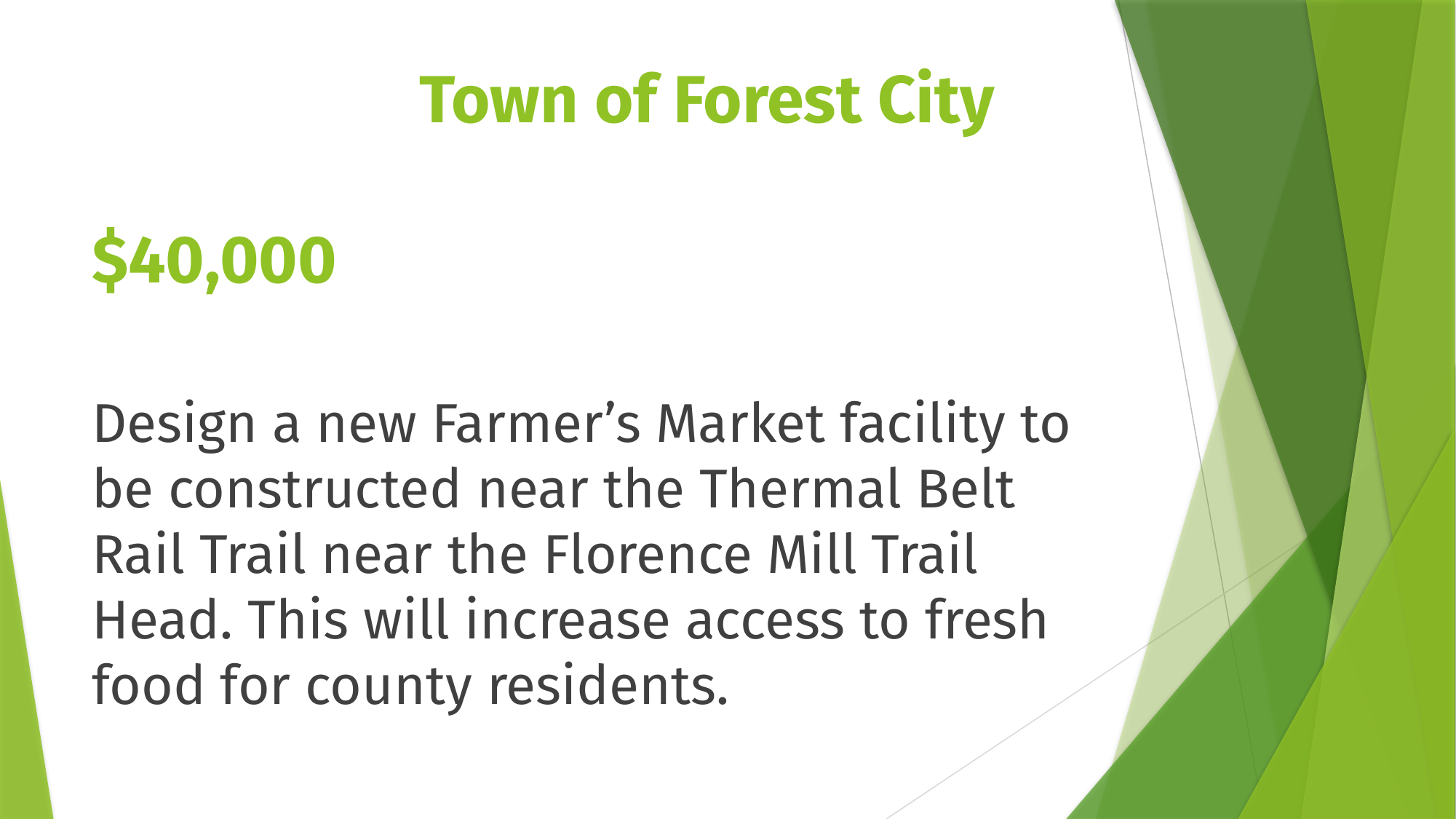

# Town of Forest City $40,000
Design a new Farmer’s Market facility to be constructed near the Thermal Belt Rail Trail near the Florence Mill Trail Head. This will increase access to fresh food for county residents.